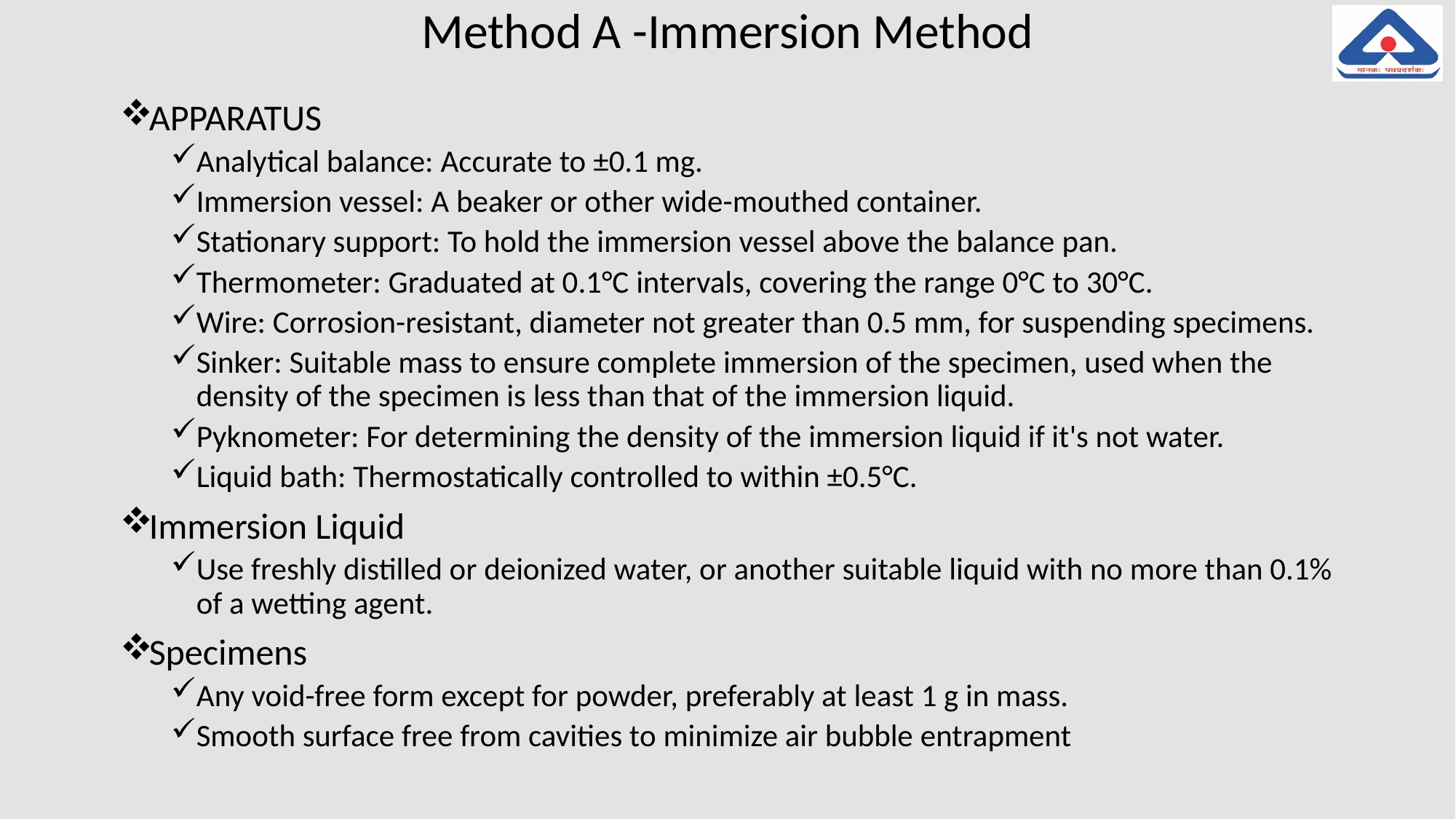

# Method A -Immersion Method
APPARATUS
Analytical balance: Accurate to ±0.1 mg.
Immersion vessel: A beaker or other wide-mouthed container.
Stationary support: To hold the immersion vessel above the balance pan.
Thermometer: Graduated at 0.1°C intervals, covering the range 0°C to 30°C.
Wire: Corrosion-resistant, diameter not greater than 0.5 mm, for suspending specimens.
Sinker: Suitable mass to ensure complete immersion of the specimen, used when the density of the specimen is less than that of the immersion liquid.
Pyknometer: For determining the density of the immersion liquid if it's not water.
Liquid bath: Thermostatically controlled to within ±0.5°C.
Immersion Liquid
Use freshly distilled or deionized water, or another suitable liquid with no more than 0.1% of a wetting agent.
Specimens
Any void-free form except for powder, preferably at least 1 g in mass.
Smooth surface free from cavities to minimize air bubble entrapment